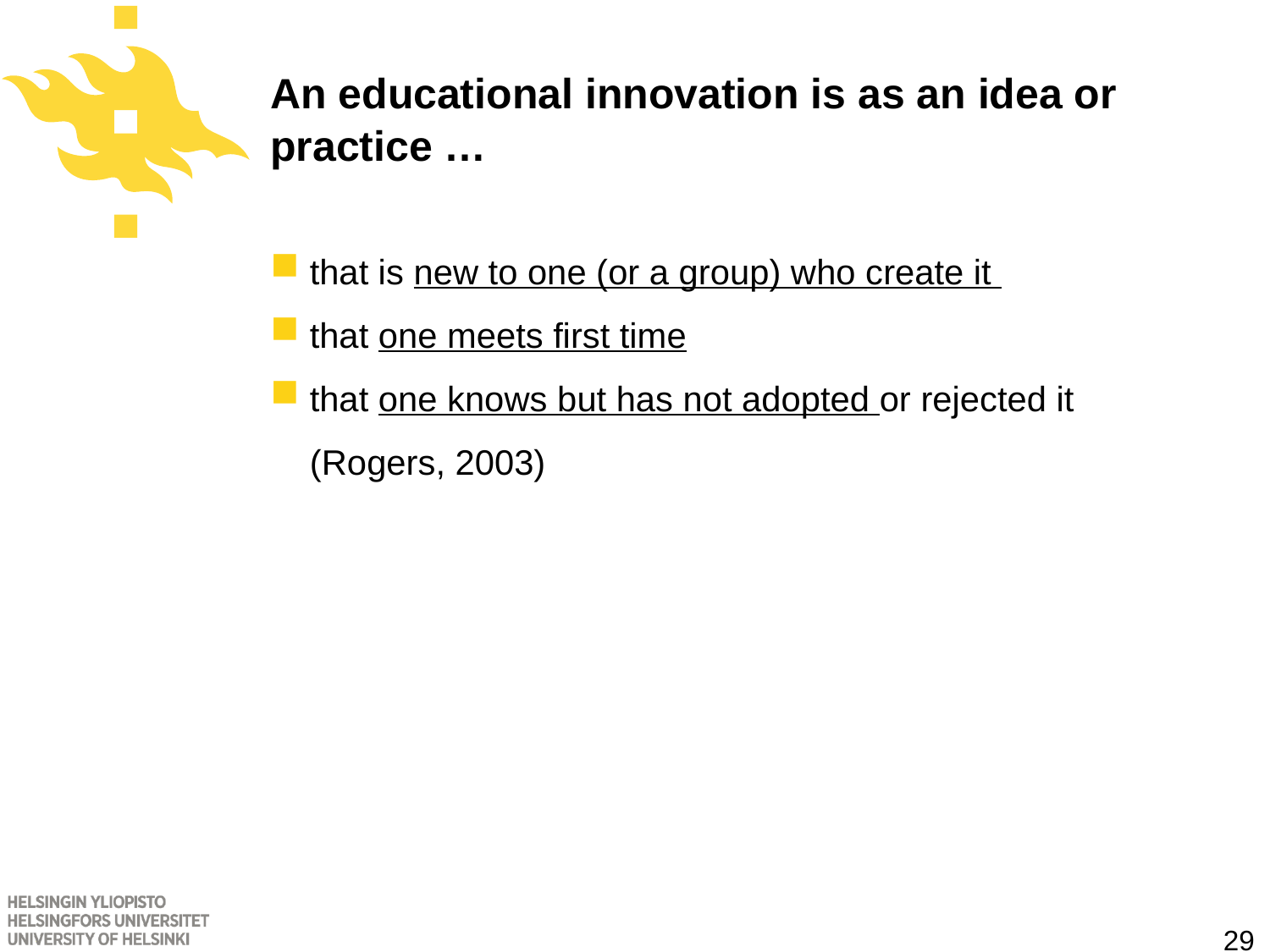

# An educational innovation is as an idea or practice …
that is new to one (or a group) who create it
that one meets first time
that one knows but has not adopted or rejected it
(Rogers, 2003)

29